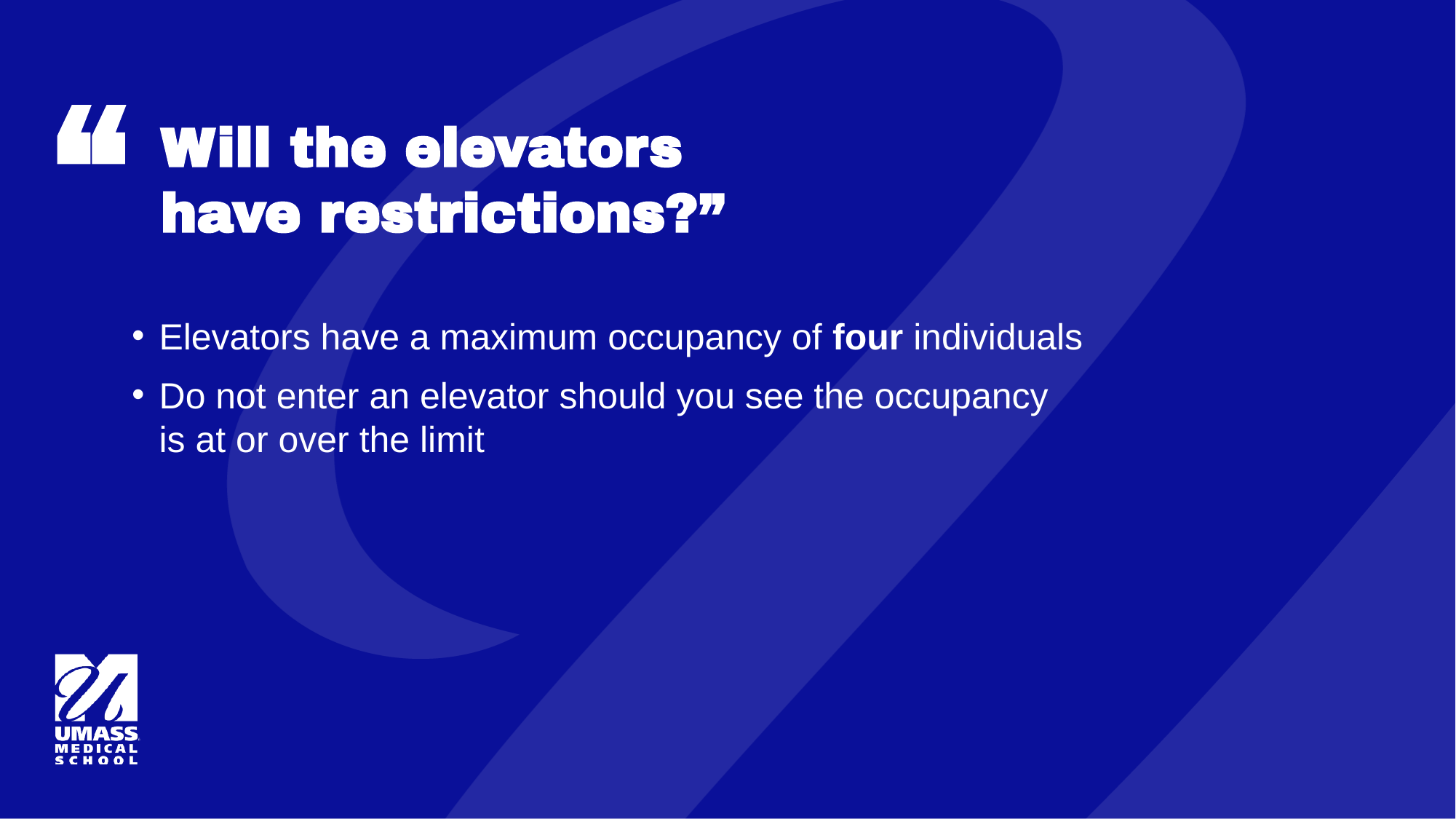

# Will the elevators have restrictions?”
Elevators have a maximum occupancy of four individuals
Do not enter an elevator should you see the occupancy
is at or over the limit